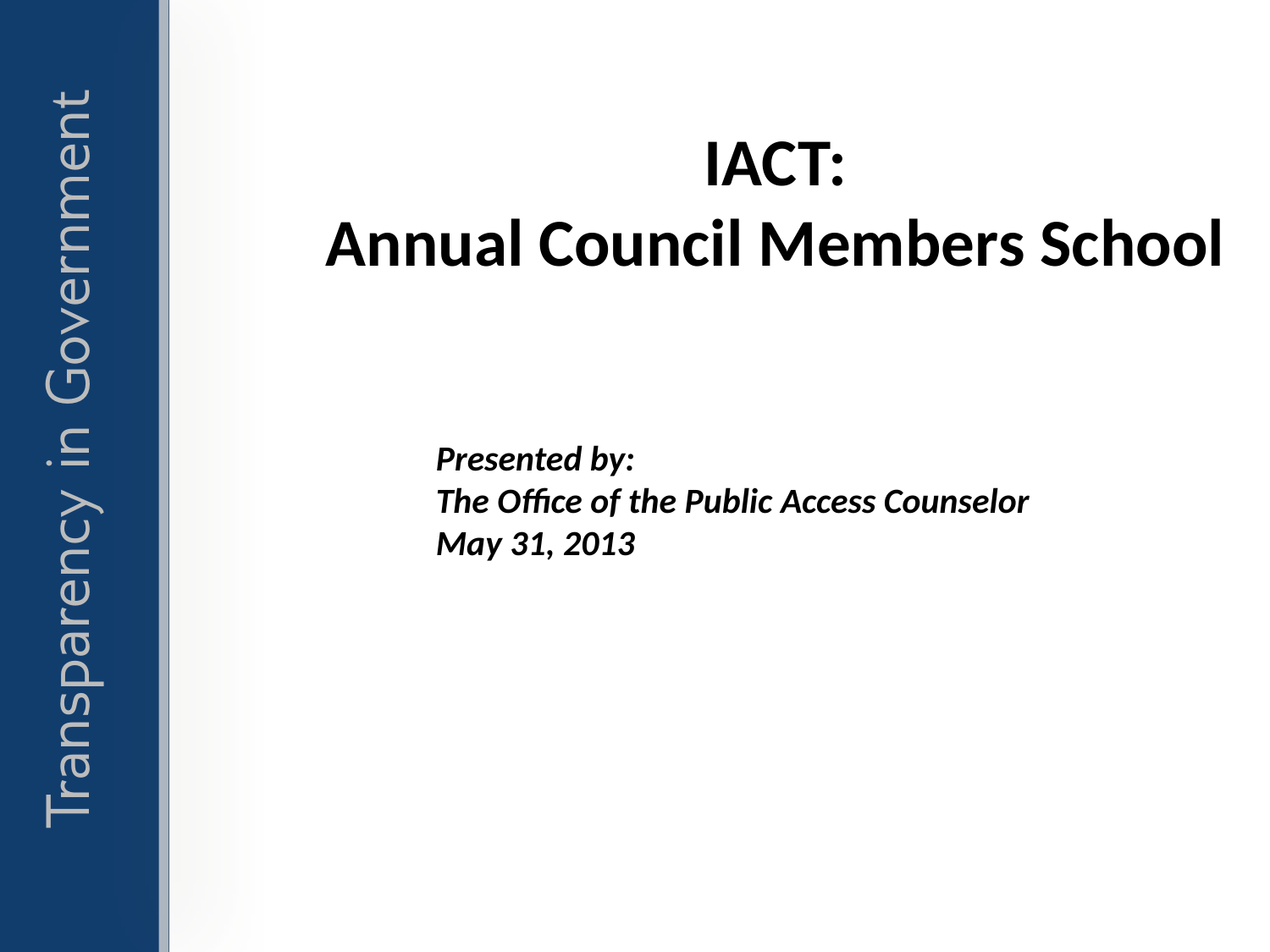

# IACT: Annual Council Members School
Presented by:
The Office of the Public Access Counselor
May 31, 2013